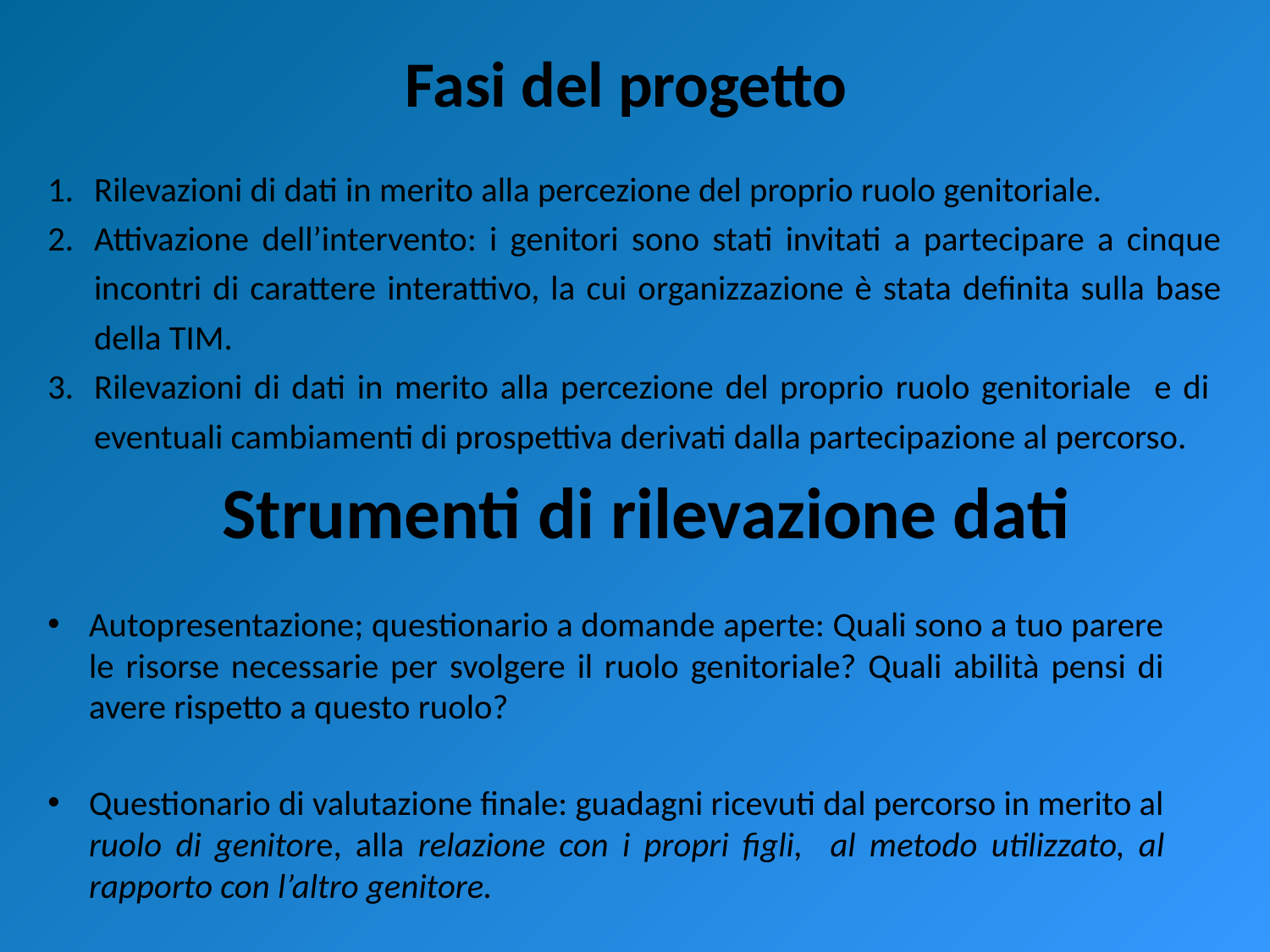

Fasi del progetto

Rilevazioni di dati in merito alla percezione del proprio ruolo genitoriale.
Attivazione dell’intervento: i genitori sono stati invitati a partecipare a cinque incontri di carattere interattivo, la cui organizzazione è stata definita sulla base della TIM.
Rilevazioni di dati in merito alla percezione del proprio ruolo genitoriale  e di  eventuali cambiamenti di prospettiva derivati dalla partecipazione al percorso.

# Strumenti di rilevazione dati

Autopresentazione; questionario a domande aperte: Quali sono a tuo parere le risorse necessarie per svolgere il ruolo genitoriale? Quali abilità pensi di avere rispetto a questo ruolo?

Questionario di valutazione finale: guadagni ricevuti dal percorso in merito al ruolo di genitore, alla relazione con i propri figli,  al metodo utilizzato, al rapporto con l’altro genitore.